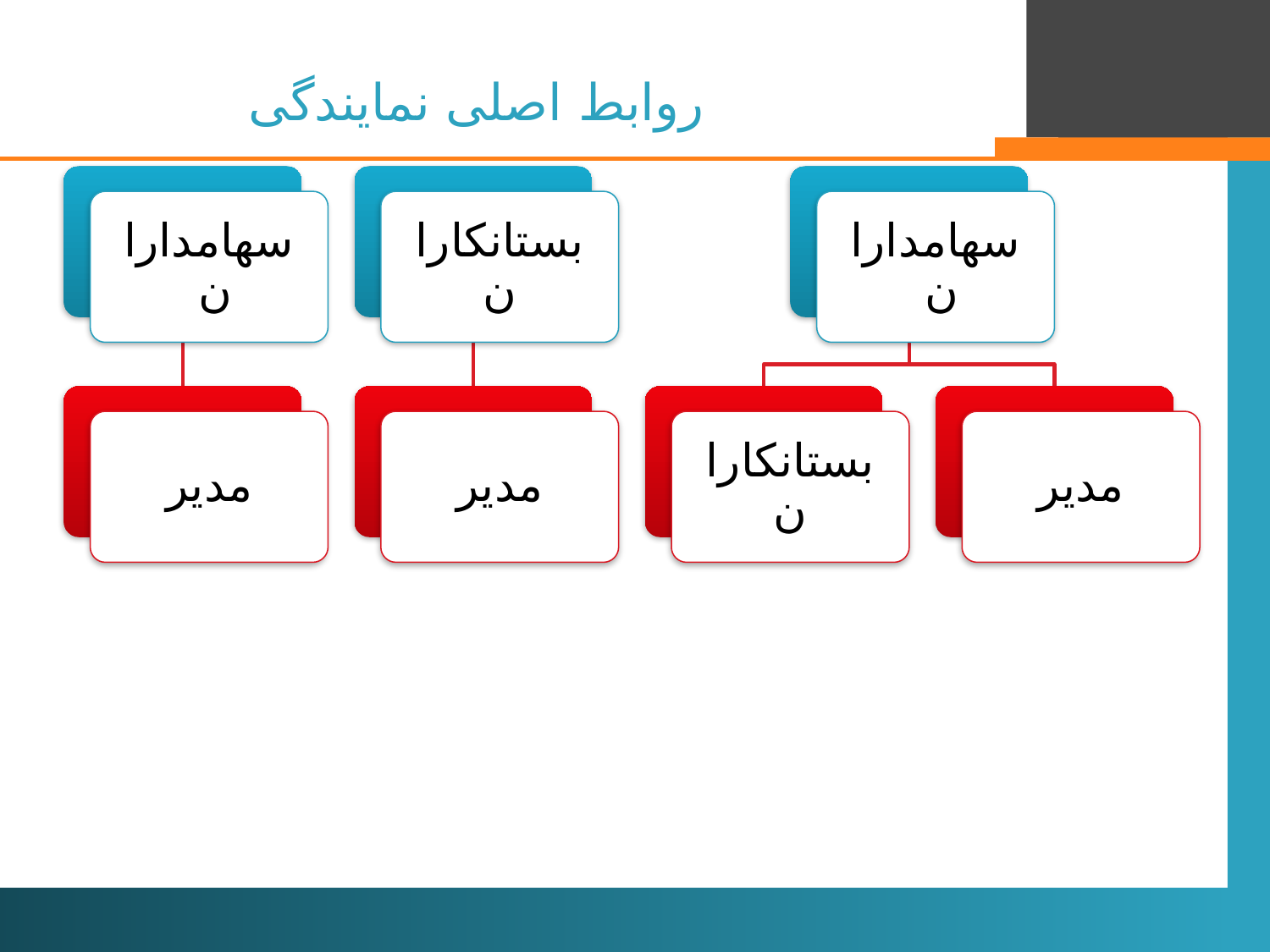

# روابط اصلی نمایندگی

سهامداران
بستانکاران
سهامداران

مدیر
مدیر
بستانکاران
مدیر